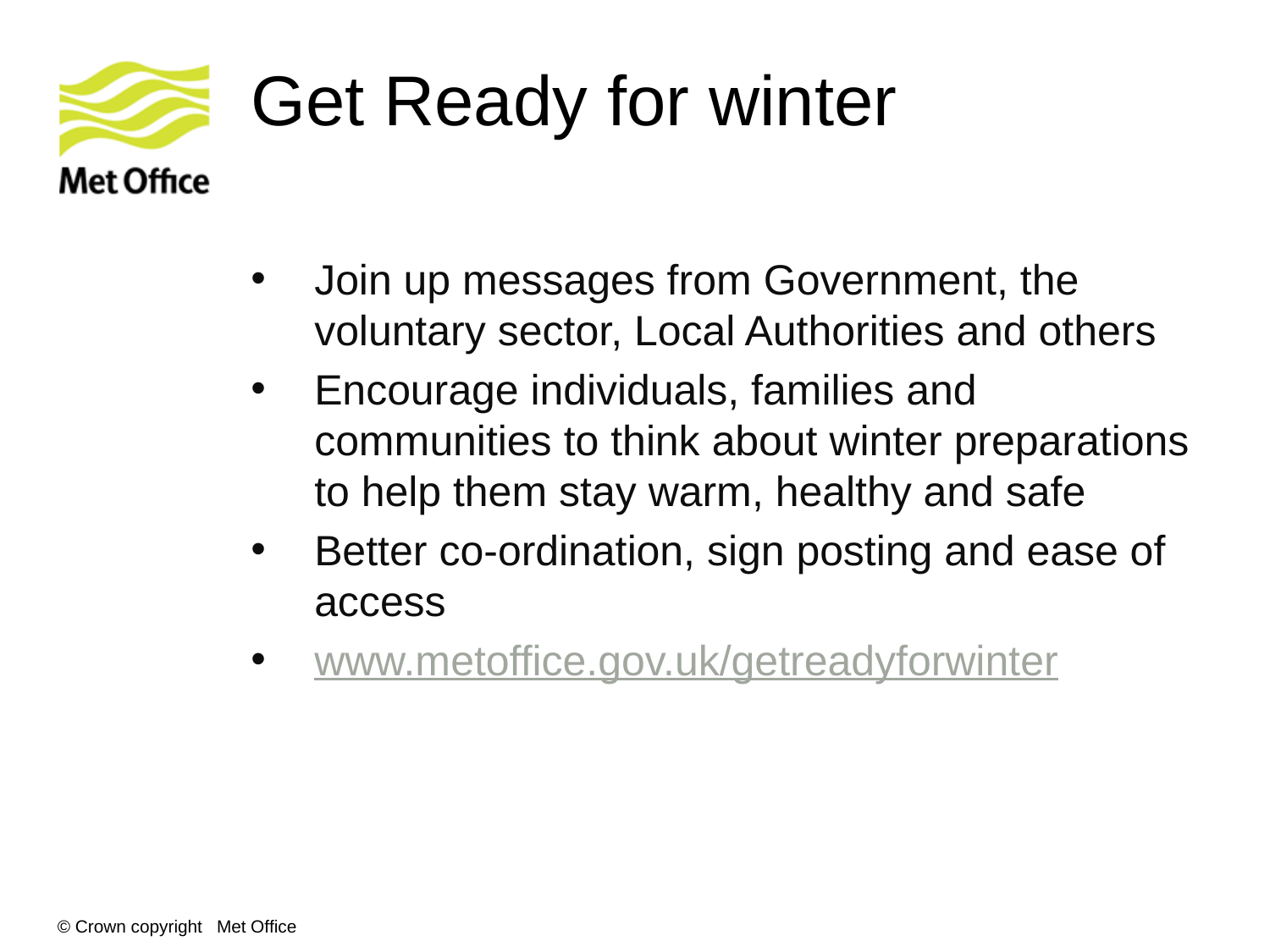

# Get Ready for winter
Join up messages from Government, the voluntary sector, Local Authorities and others
Encourage individuals, families and communities to think about winter preparations to help them stay warm, healthy and safe
Better co-ordination, sign posting and ease of access
www.metoffice.gov.uk/getreadyforwinter